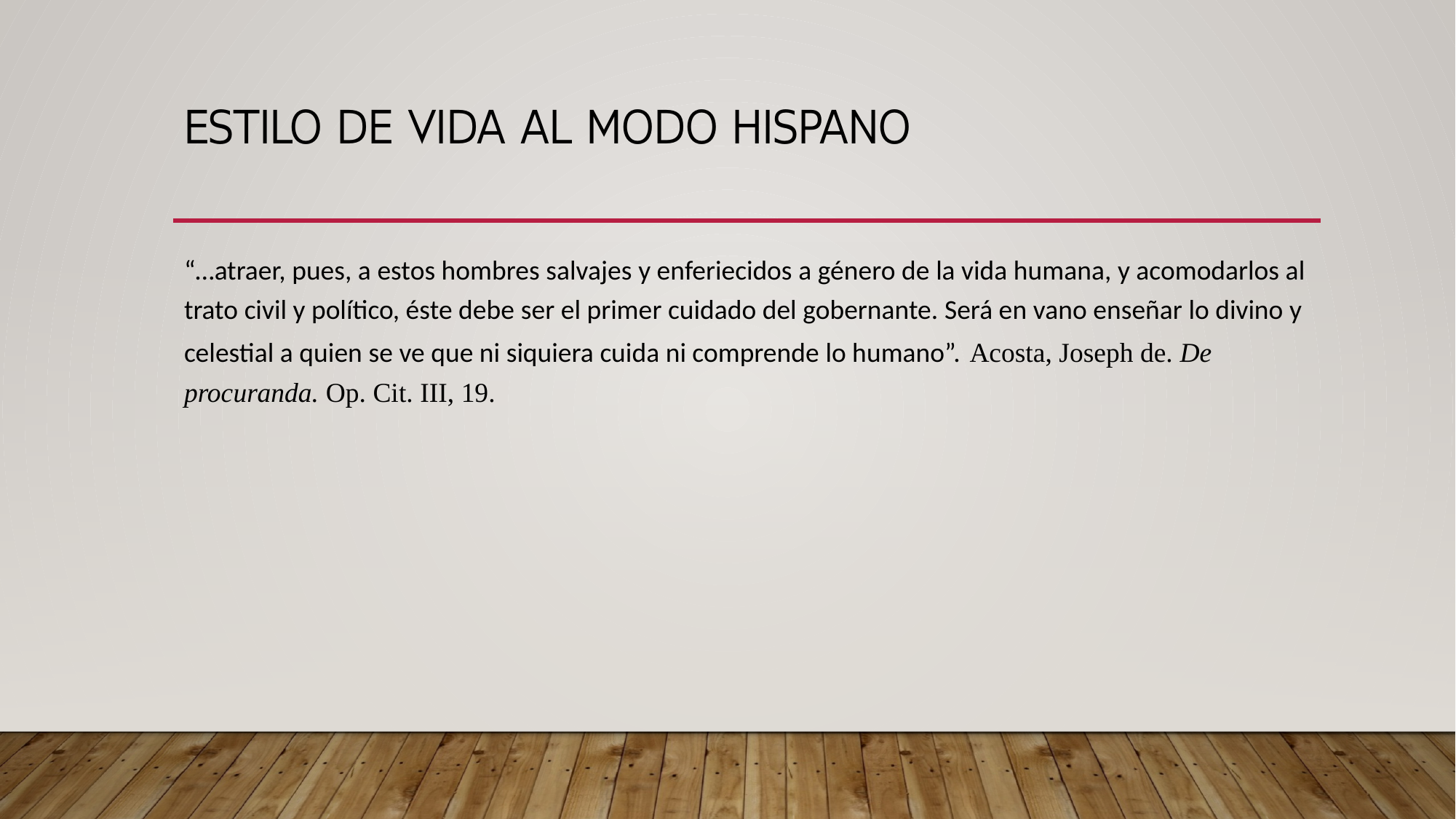

# Estilo de vida al modo hispano
“…atraer, pues, a estos hombres salvajes y enferiecidos a género de la vida humana, y acomodarlos al trato civil y político, éste debe ser el primer cuidado del gobernante. Será en vano enseñar lo divino y celestial a quien se ve que ni siquiera cuida ni comprende lo humano”. Acosta, Joseph de. De procuranda. Op. Cit. III, 19.